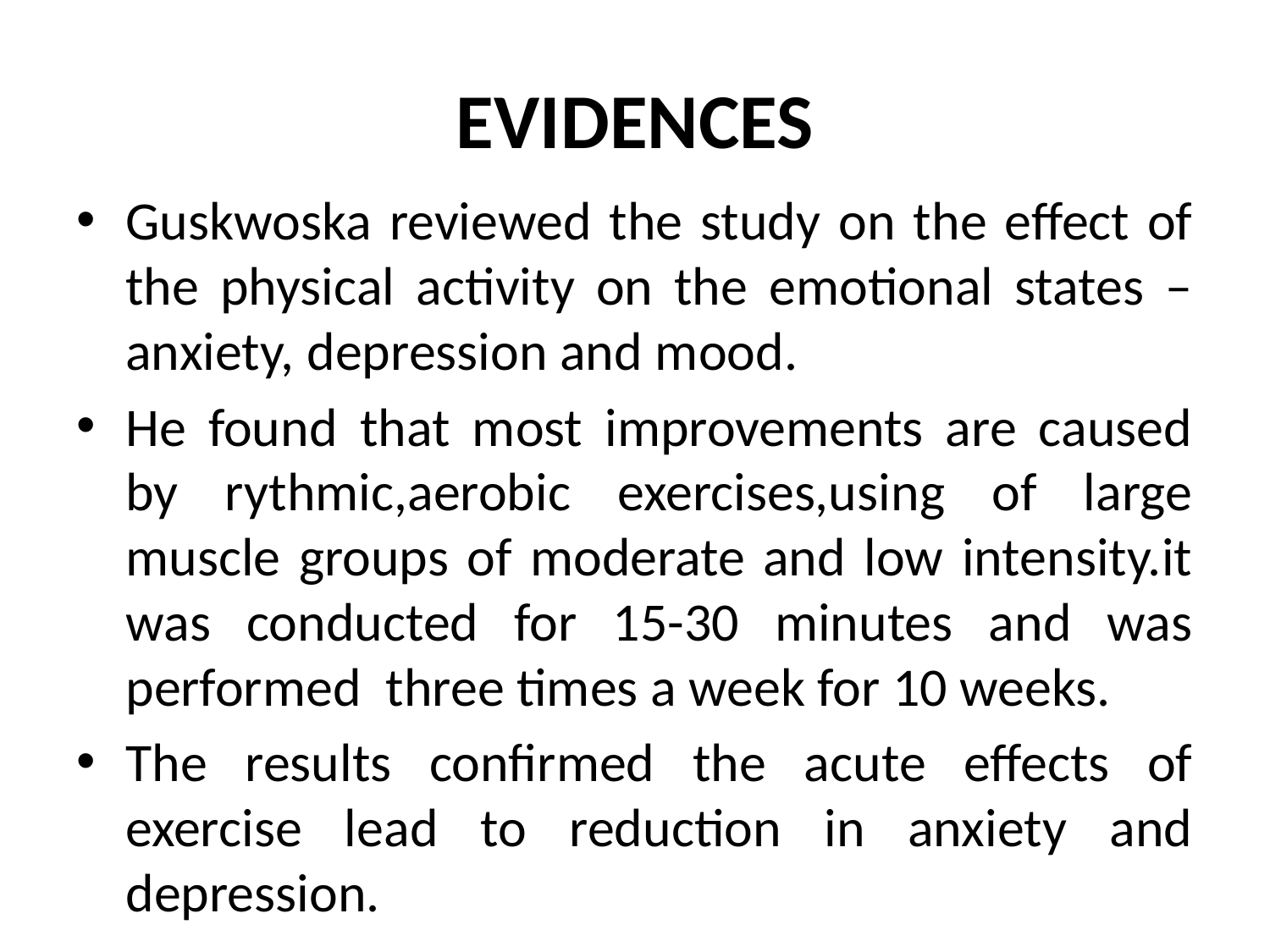

# EVIDENCES
Guskwoska reviewed the study on the effect of the physical activity on the emotional states –anxiety, depression and mood.
He found that most improvements are caused by rythmic,aerobic exercises,using of large muscle groups of moderate and low intensity.it was conducted for 15-30 minutes and was performed  three times a week for 10 weeks.
The results confirmed the acute effects of exercise lead to reduction in anxiety and depression.